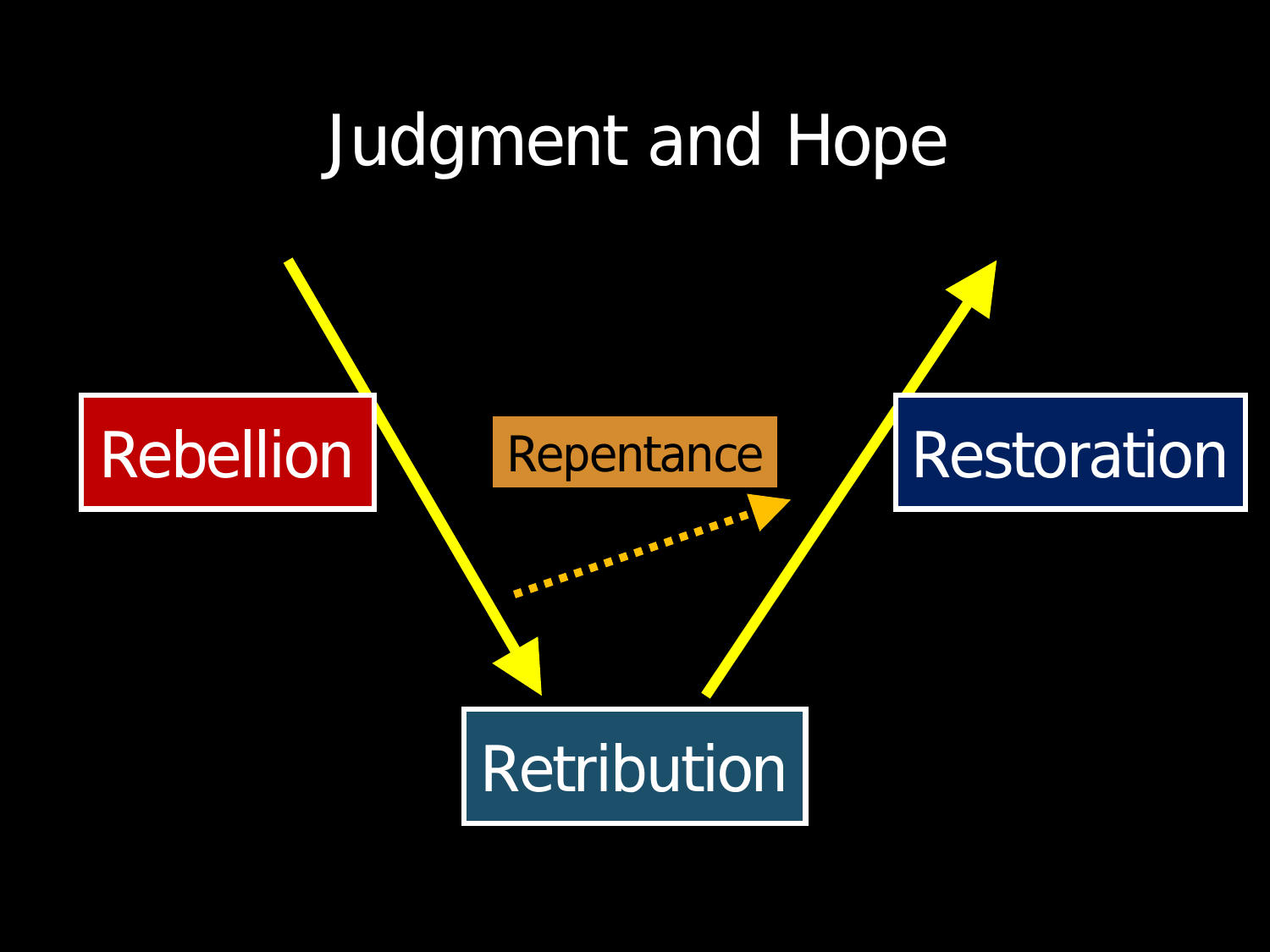

# Judgment and Hope
Restoration
Rebellion
Repentance
Retribution